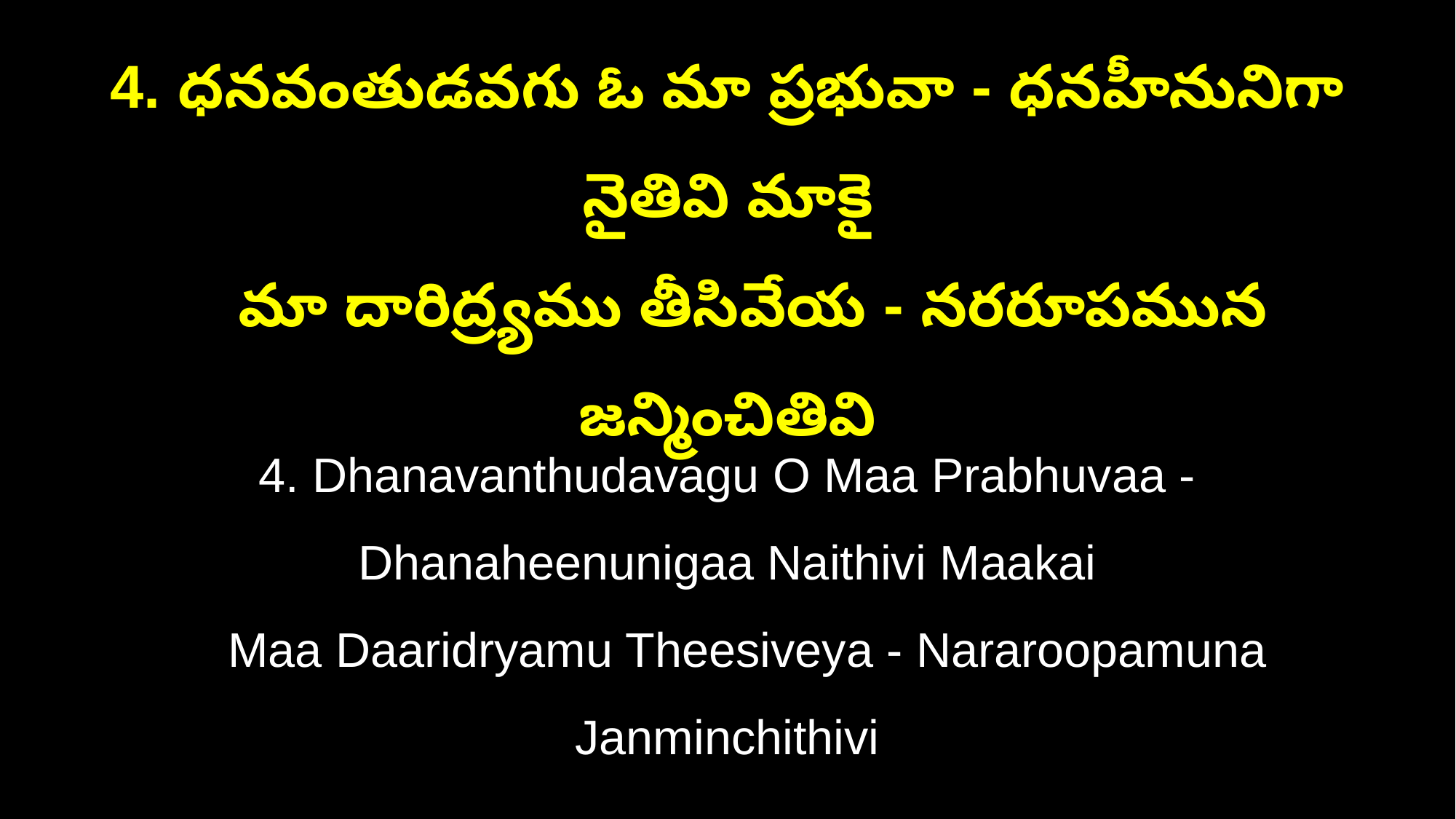

4. ధనవంతుడవగు ఓ మా ప్రభువా - ధనహీనునిగా నైతివి మాకై
   మా దారిద్ర్యము తీసివేయ - నరరూపమున జన్మించితివి
4. Dhanavanthudavagu O Maa Prabhuvaa - Dhanaheenunigaa Naithivi Maakai
   Maa Daaridryamu Theesiveya - Nararoopamuna Janminchithivi